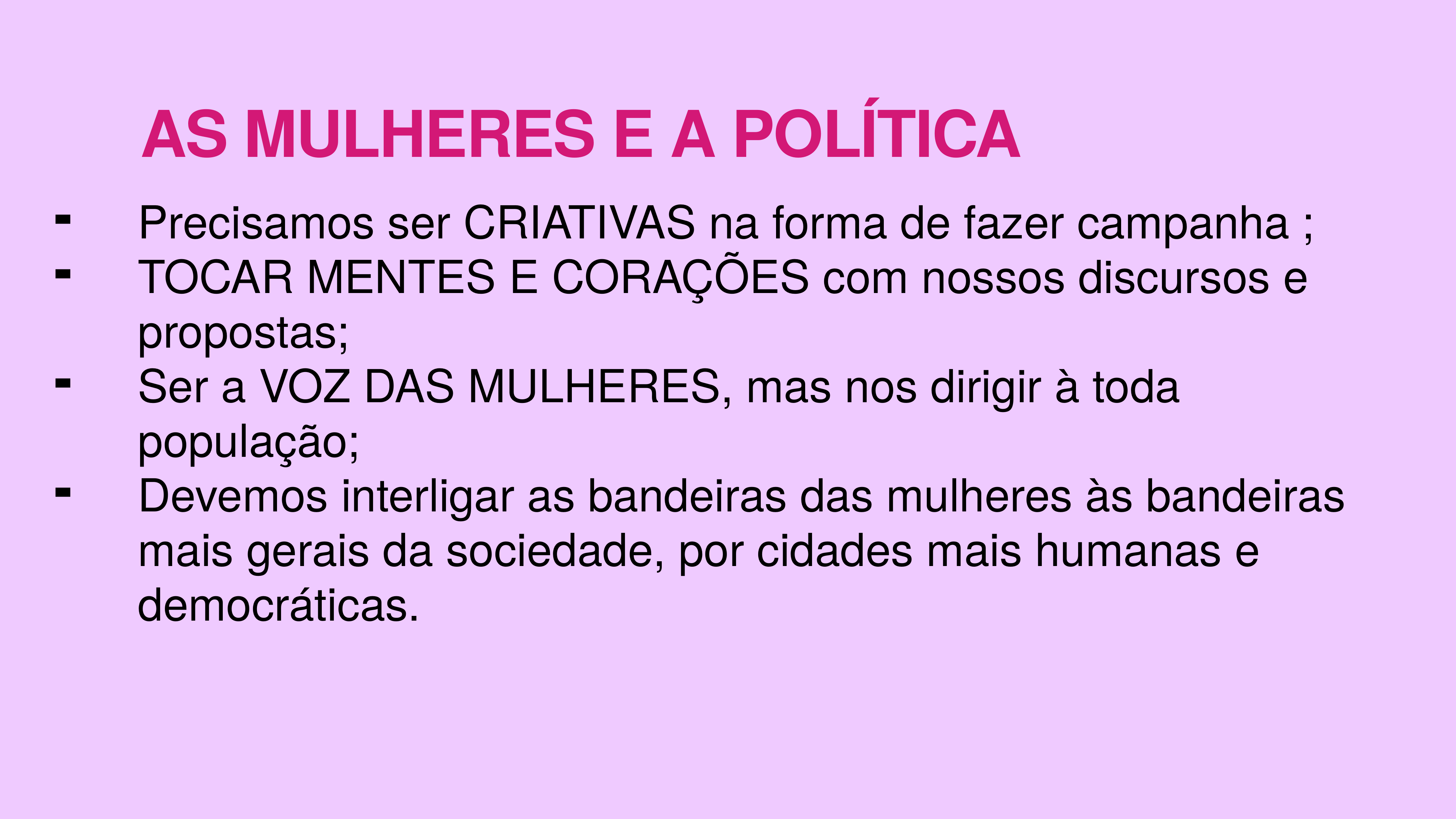

# AS MULHERES E A POLÍTICA
Precisamos ser CRIATIVAS na forma de fazer campanha ;
TOCAR MENTES E CORAÇÕES com nossos discursos e propostas;
Ser a VOZ DAS MULHERES, mas nos dirigir à toda população;
Devemos interligar as bandeiras das mulheres às bandeiras mais gerais da sociedade, por cidades mais humanas e democráticas.